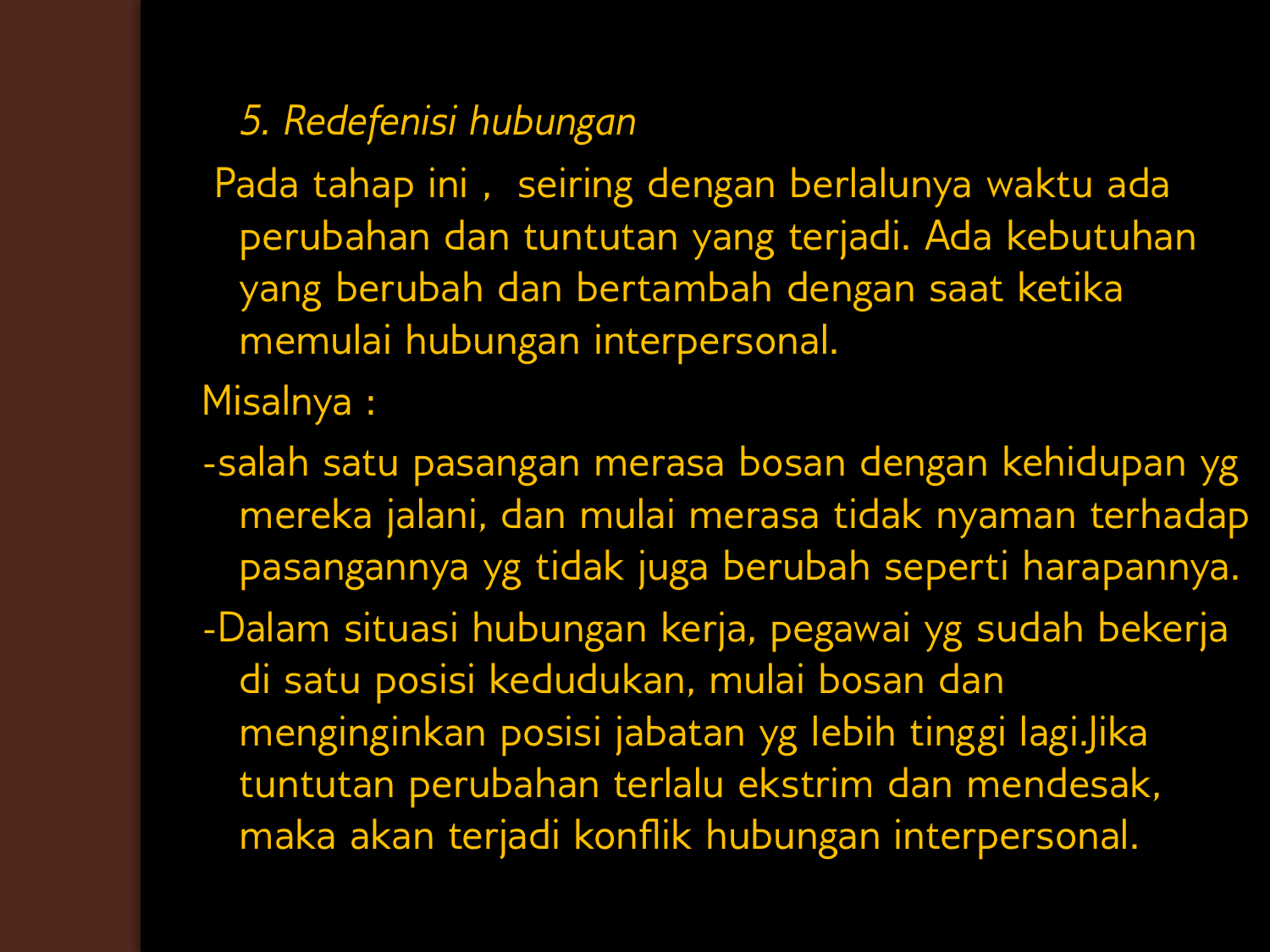

5. Redefenisi hubungan
 Pada tahap ini ,  seiring dengan berlalunya waktu ada perubahan dan tuntutan yang terjadi. Ada kebutuhan yang berubah dan bertambah dengan saat ketika memulai hubungan interpersonal.
Misalnya :
-salah satu pasangan merasa bosan dengan kehidupan yg mereka jalani, dan mulai merasa tidak nyaman terhadap pasangannya yg tidak juga berubah seperti harapannya.
-Dalam situasi hubungan kerja, pegawai yg sudah bekerja di satu posisi kedudukan, mulai bosan dan menginginkan posisi jabatan yg lebih tinggi lagi.Jika tuntutan perubahan terlalu ekstrim dan mendesak, maka akan terjadi konflik hubungan interpersonal.